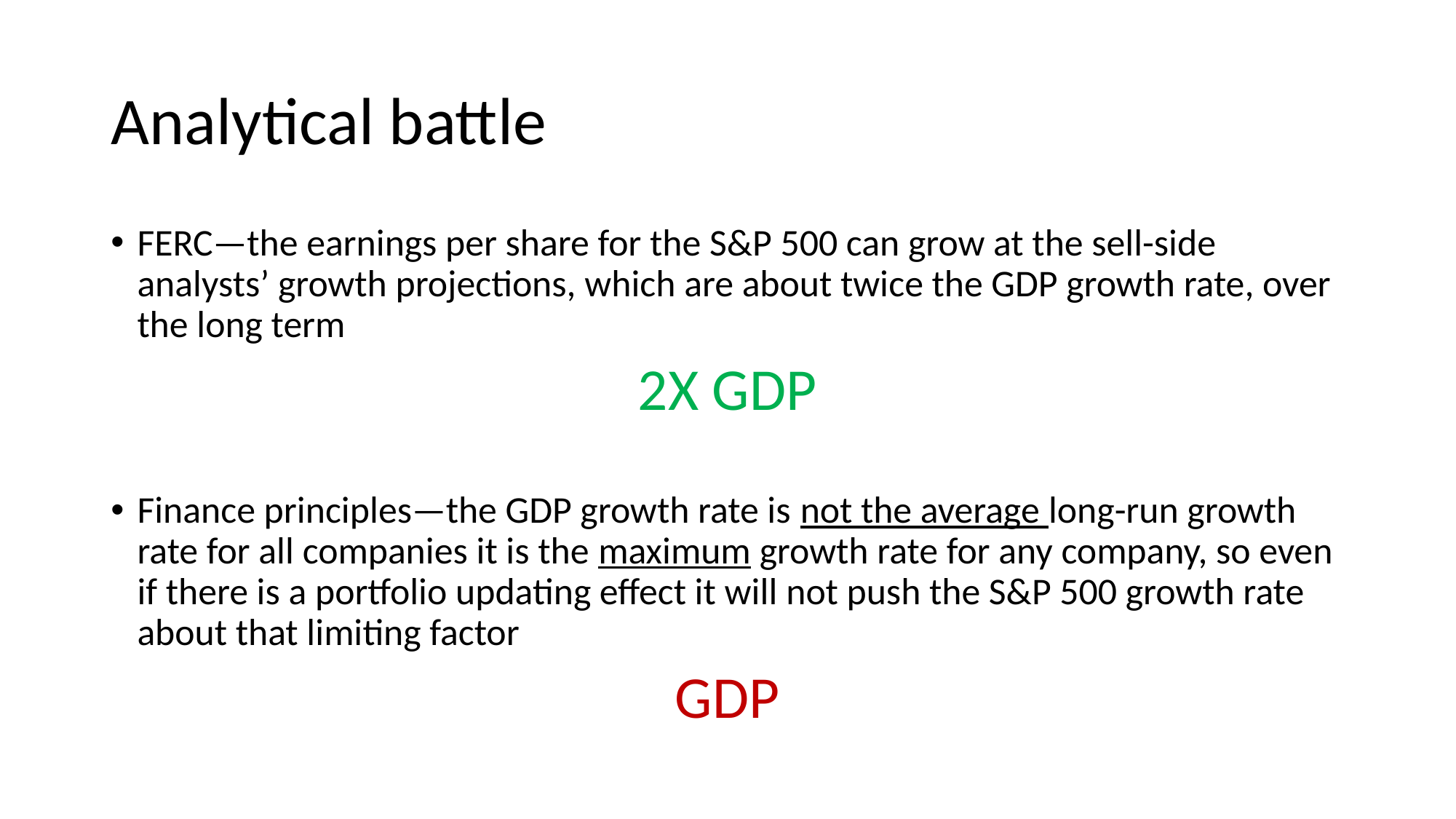

# Analytical battle
FERC—the earnings per share for the S&P 500 can grow at the sell-side analysts’ growth projections, which are about twice the GDP growth rate, over the long term
2X GDP

Finance principles—the GDP growth rate is not the average long-run growth rate for all companies it is the maximum growth rate for any company, so even if there is a portfolio updating effect it will not push the S&P 500 growth rate about that limiting factor
GDP